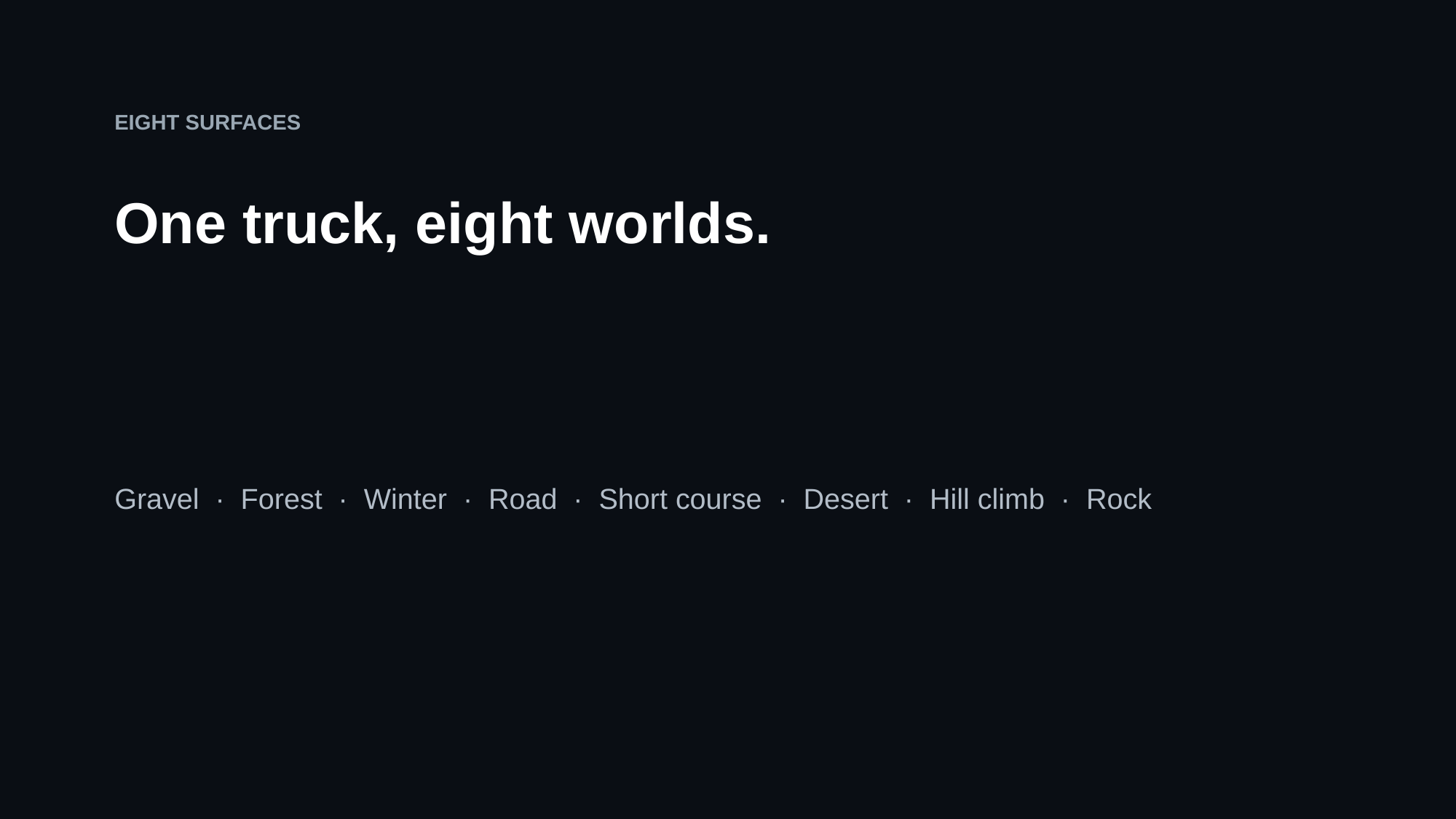

EIGHT SURFACES
One truck, eight worlds.
Gravel  ·  Forest  ·  Winter  ·  Road  ·  Short course  ·  Desert  ·  Hill climb  ·  Rock